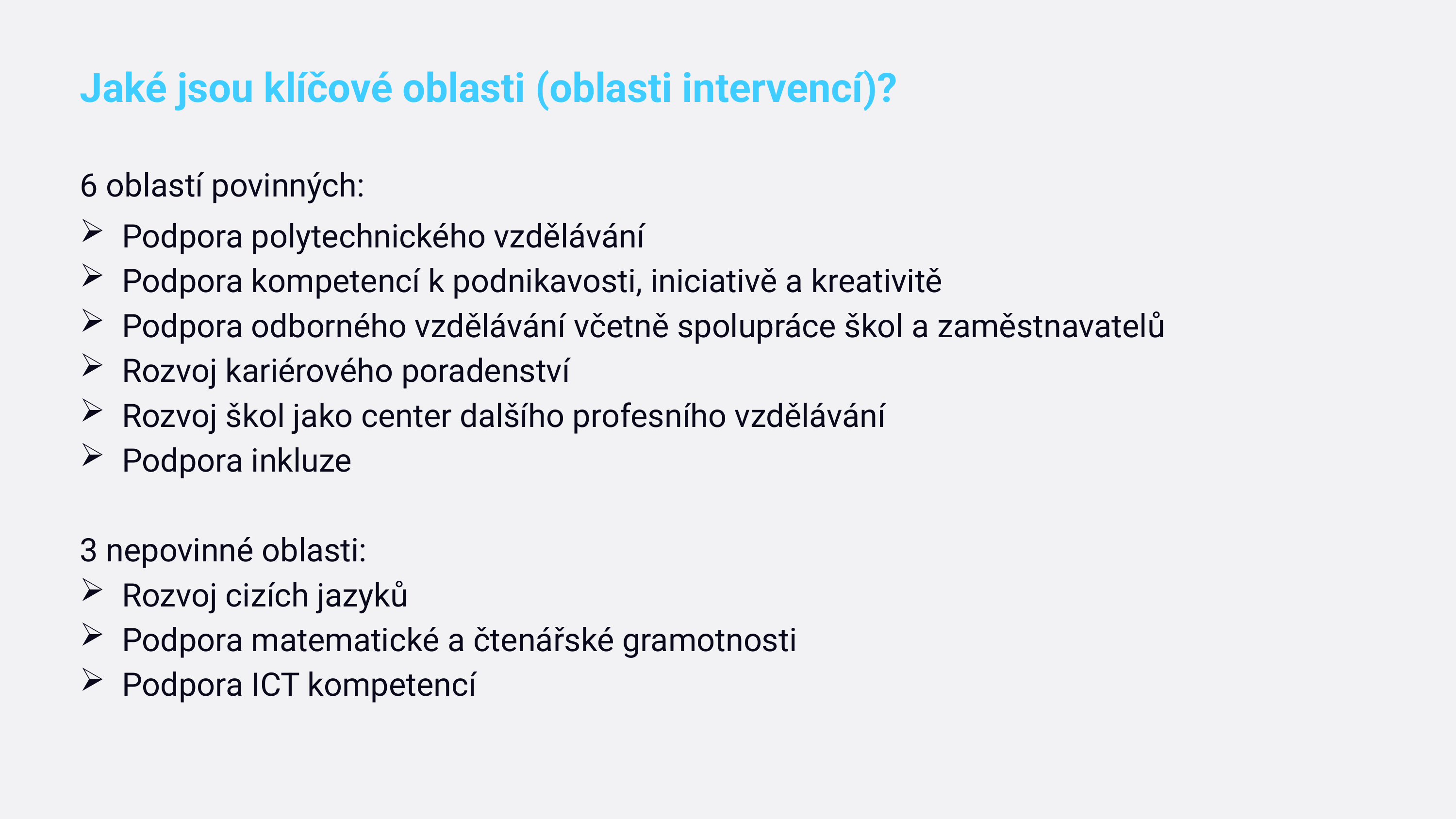

Jaké jsou klíčové oblasti (oblasti intervencí)?
6 oblastí povinných:
  Podpora polytechnického vzdělávání
  Podpora kompetencí k podnikavosti, iniciativě a kreativitě
  Podpora odborného vzdělávání včetně spolupráce škol a zaměstnavatelů
  Rozvoj kariérového poradenství
  Rozvoj škol jako center dalšího profesního vzdělávání
  Podpora inkluze

3 nepovinné oblasti:
  Rozvoj cizích jazyků
  Podpora matematické a čtenářské gramotnosti
  Podpora ICT kompetencí